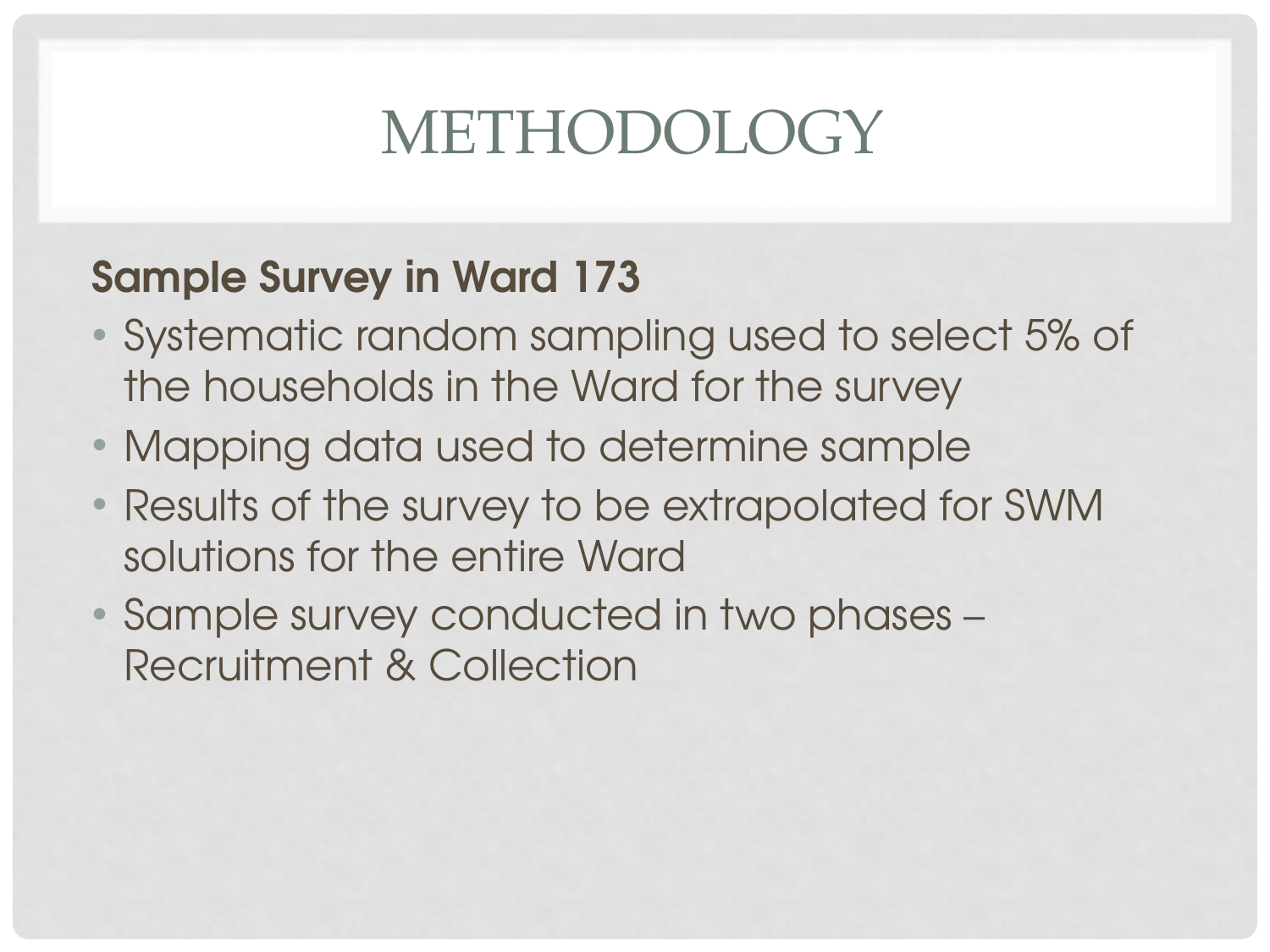

# Methodology
Sample Survey in Ward 173
Systematic random sampling used to select 5% of the households in the Ward for the survey
Mapping data used to determine sample
Results of the survey to be extrapolated for SWM solutions for the entire Ward
Sample survey conducted in two phases – Recruitment & Collection